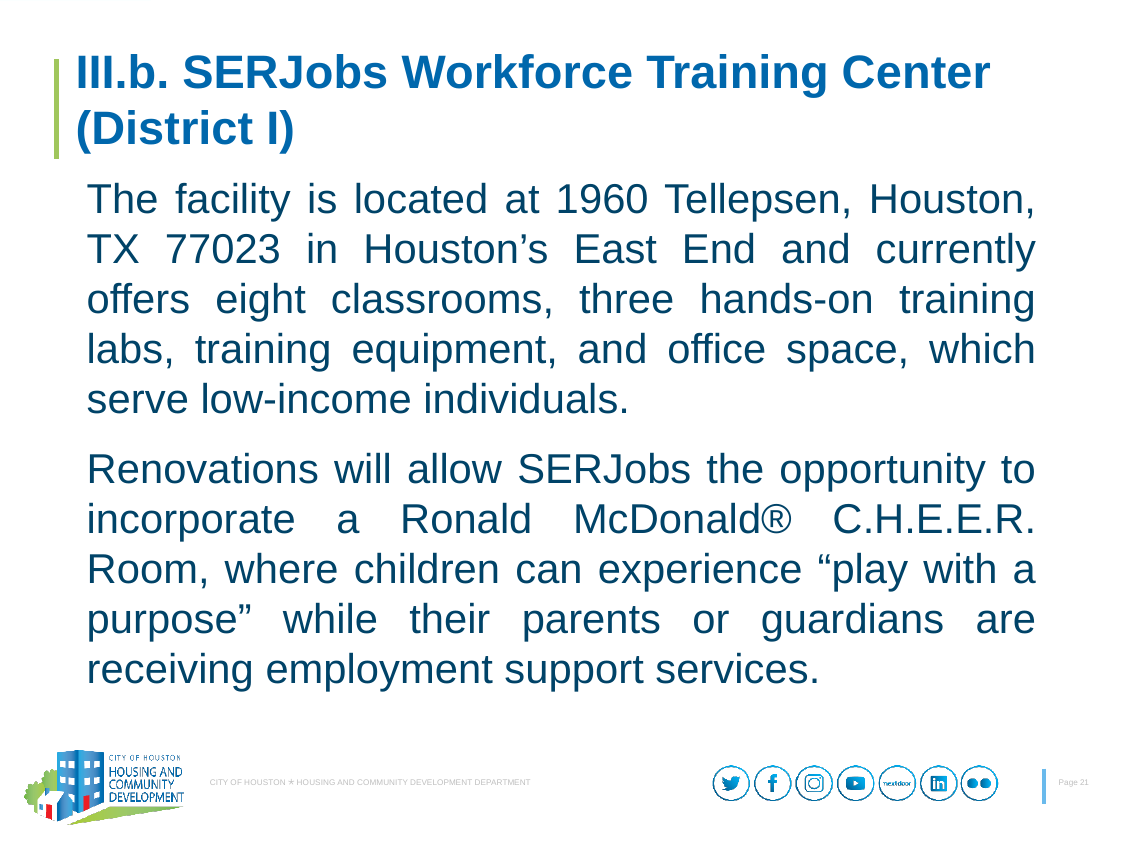

# III.b. SERJobs Workforce Training Center (District I)
The facility is located at 1960 Tellepsen, Houston, TX 77023 in Houston’s East End and currently offers eight classrooms, three hands-on training labs, training equipment, and office space, which serve low-income individuals.

Renovations will allow SERJobs the opportunity to incorporate a Ronald McDonald® C.H.E.E.R. Room, where children can experience “play with a purpose” while their parents or guardians are receiving employment support services.